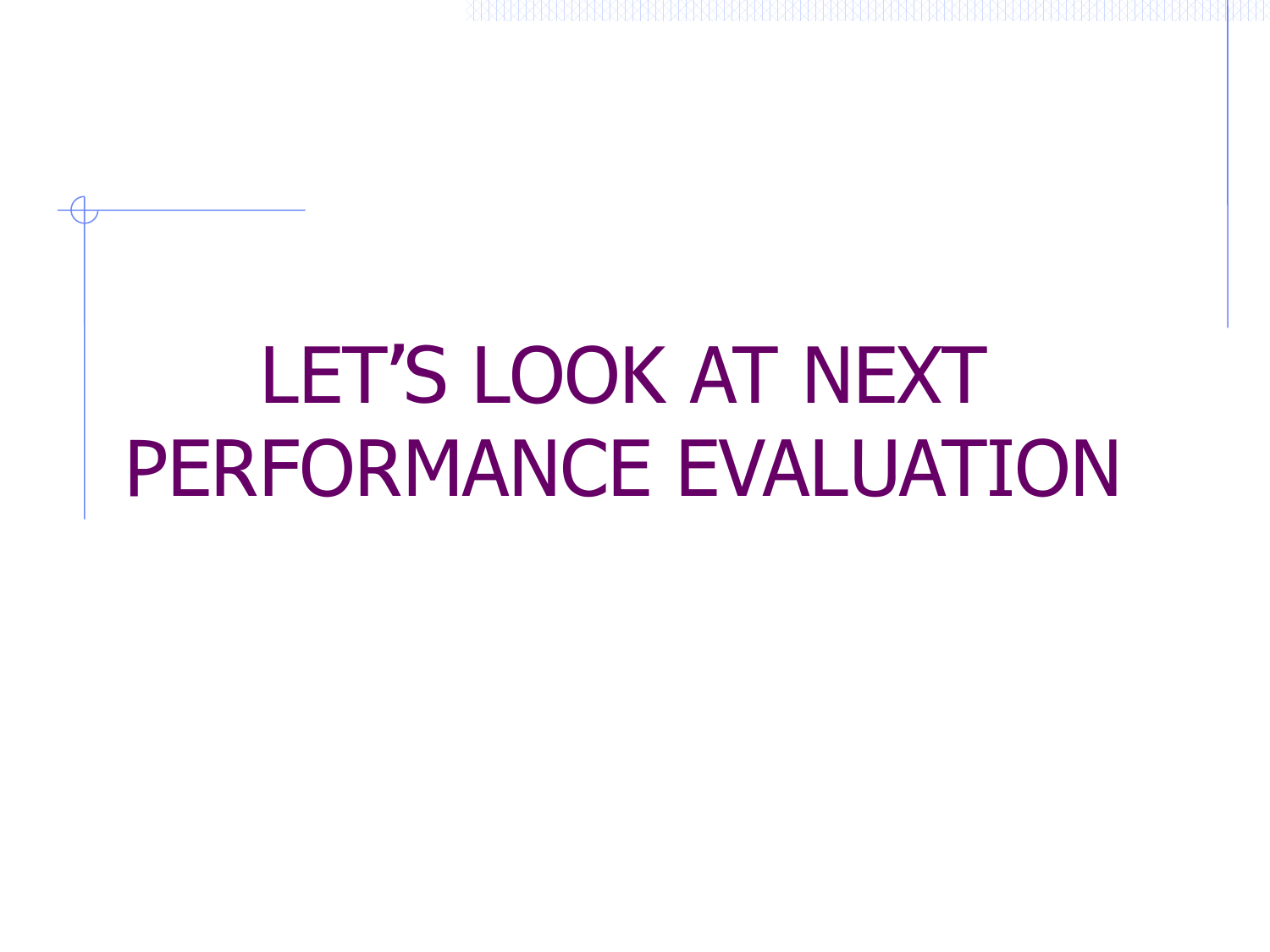

# LET’S LOOK AT NEXT PERFORMANCE EVALUATION